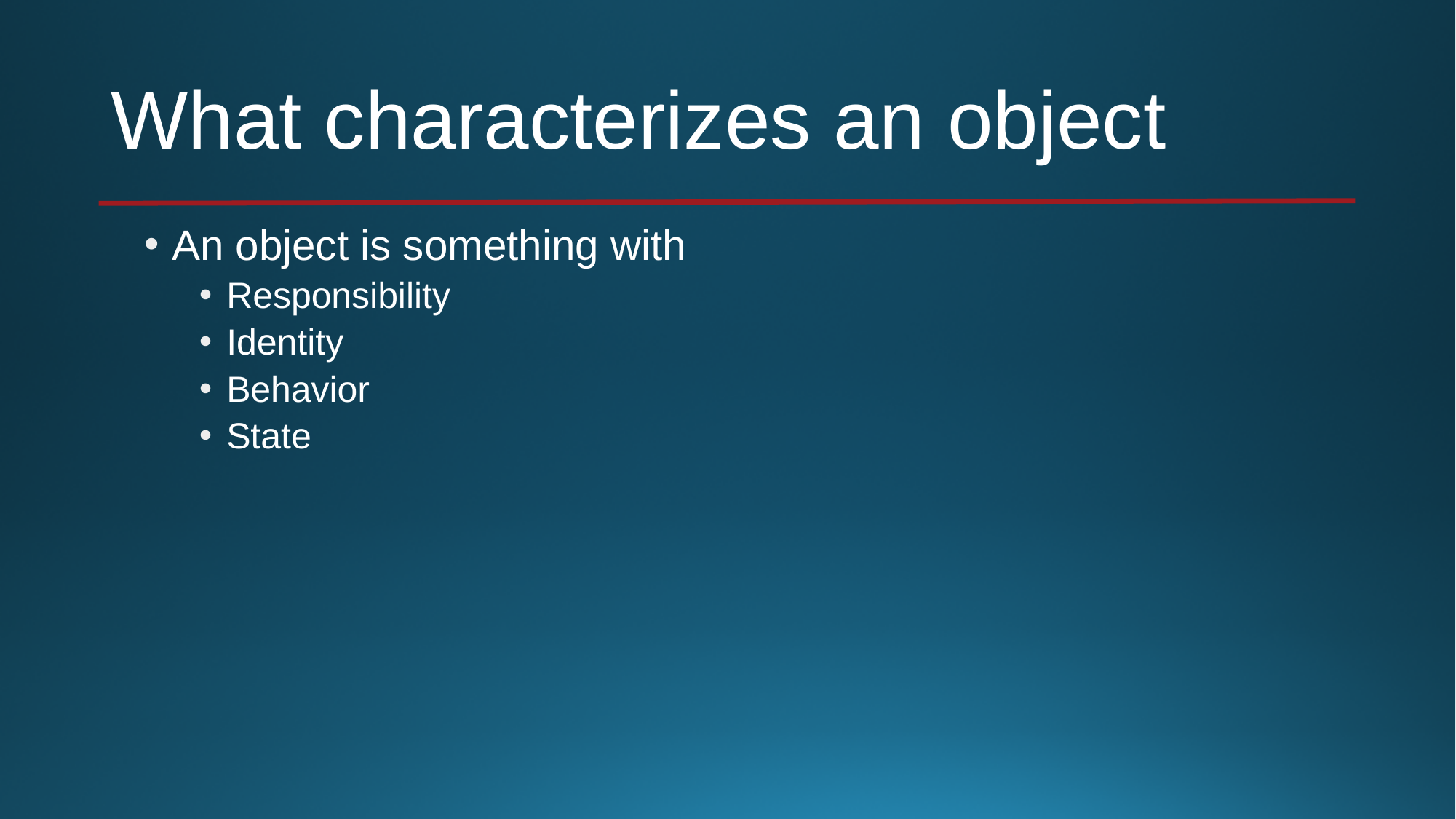

# What characterizes an object
An object is something with
Responsibility
Identity
Behavior
State